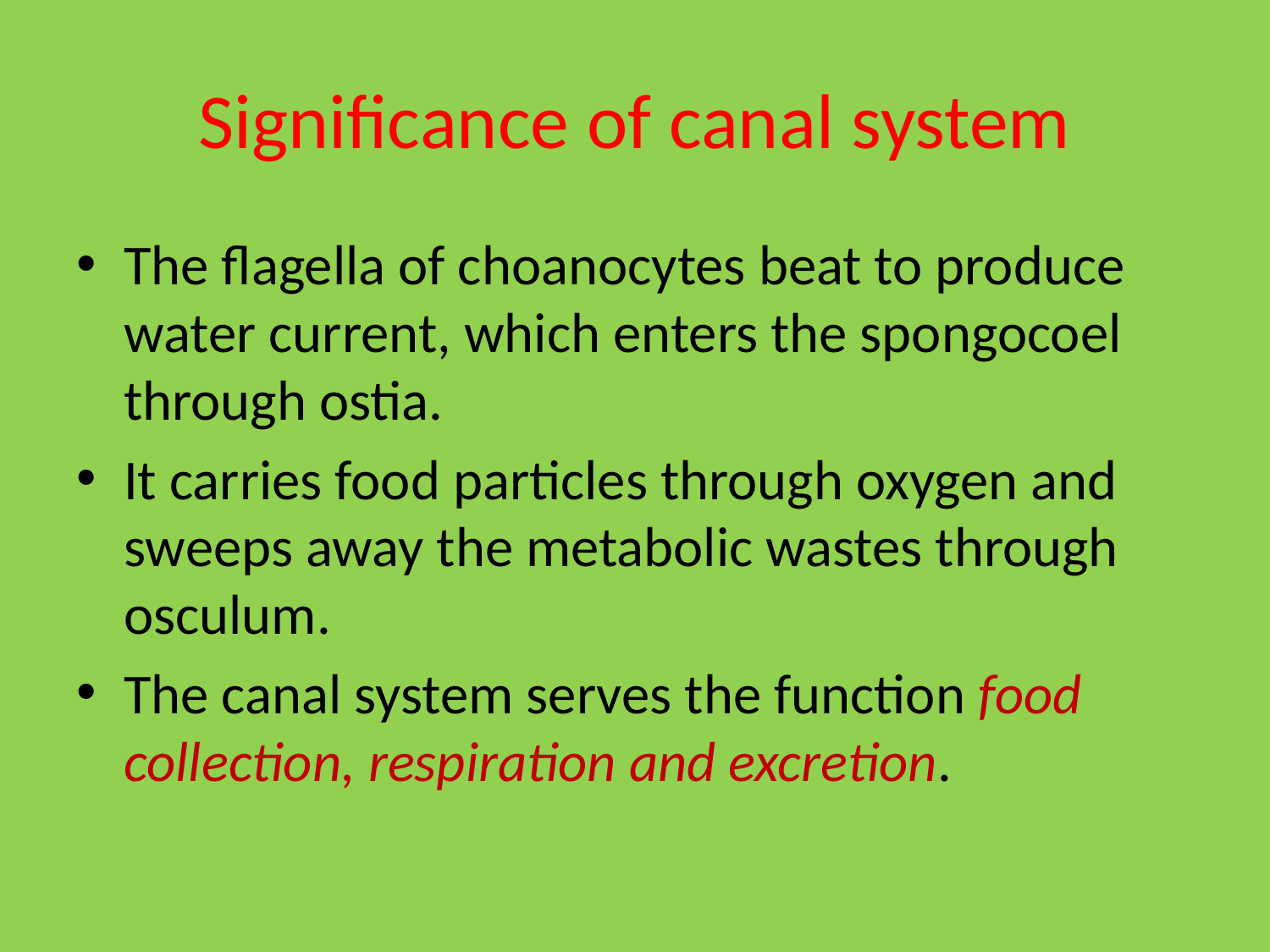

# Significance of canal system
The flagella of choanocytes beat to produce water current, which enters the spongocoel through ostia.
It carries food particles through oxygen and sweeps away the metabolic wastes through osculum.
The canal system serves the function food collection, respiration and excretion.